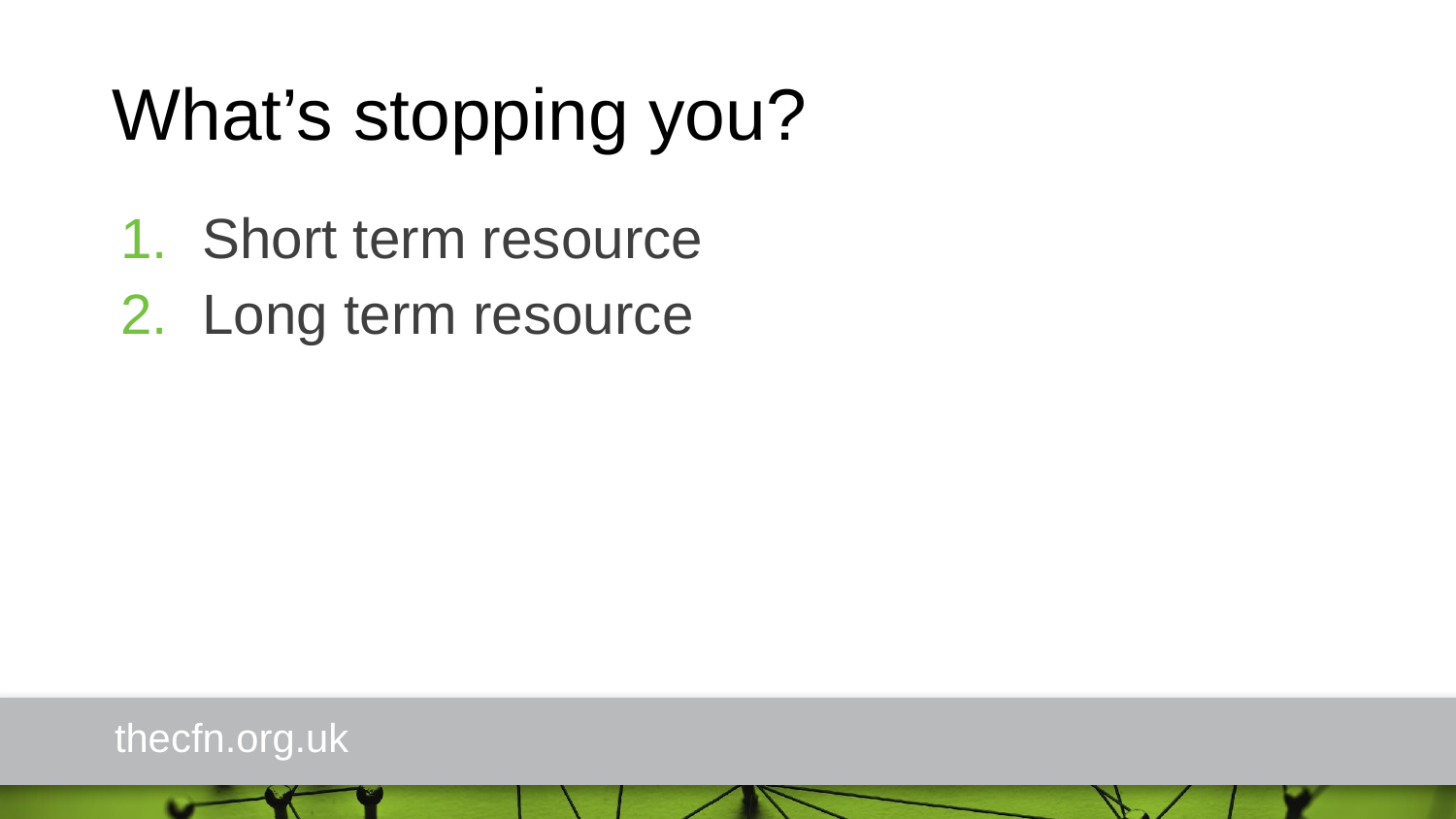

# What’s stopping you?
Short term resource
Long term resource